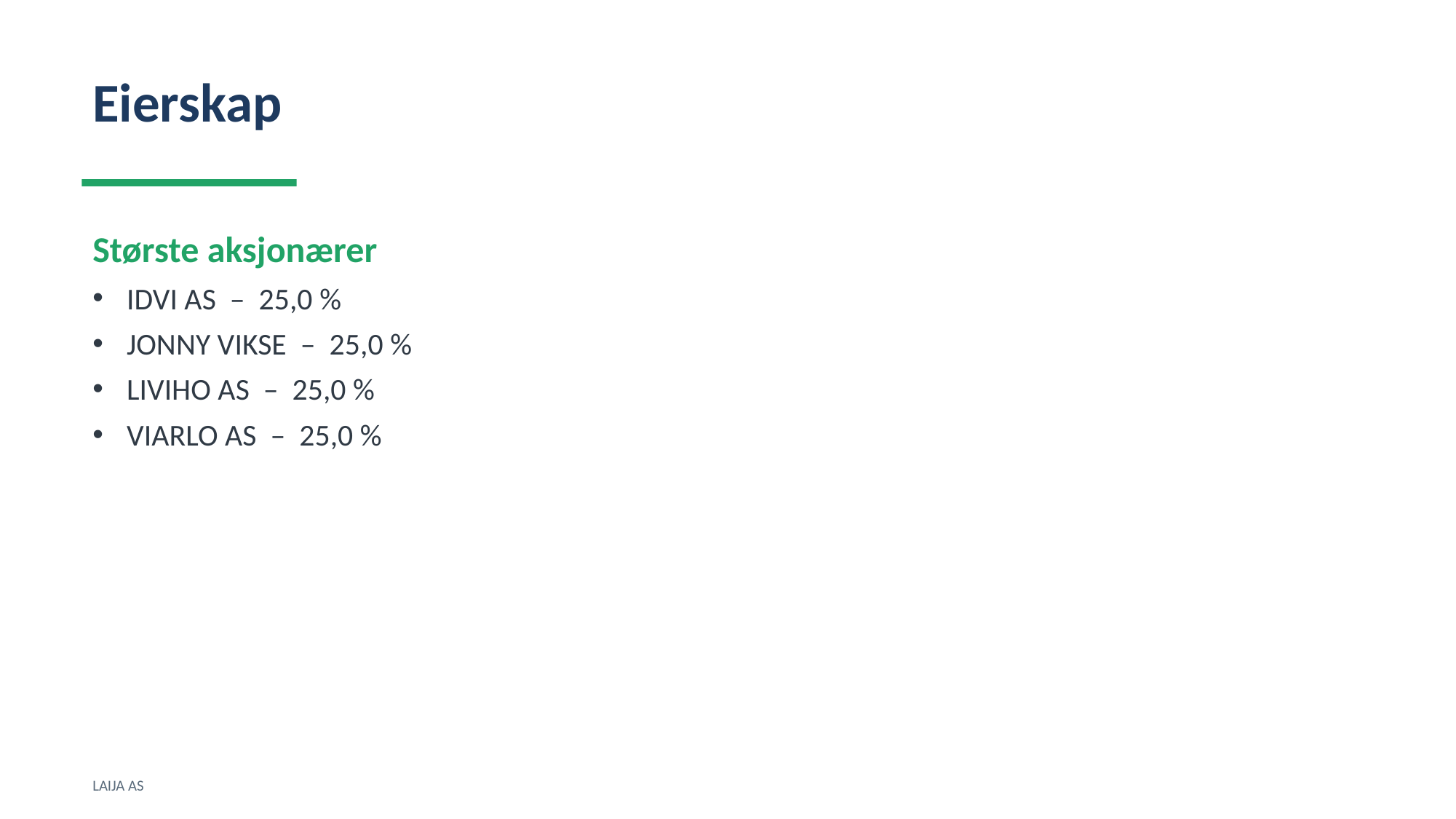

Eierskap

Største aksjonærer
IDVI AS  –  25,0 %
JONNY VIKSE  –  25,0 %
LIVIHO AS  –  25,0 %
VIARLO AS  –  25,0 %
LAIJA AS